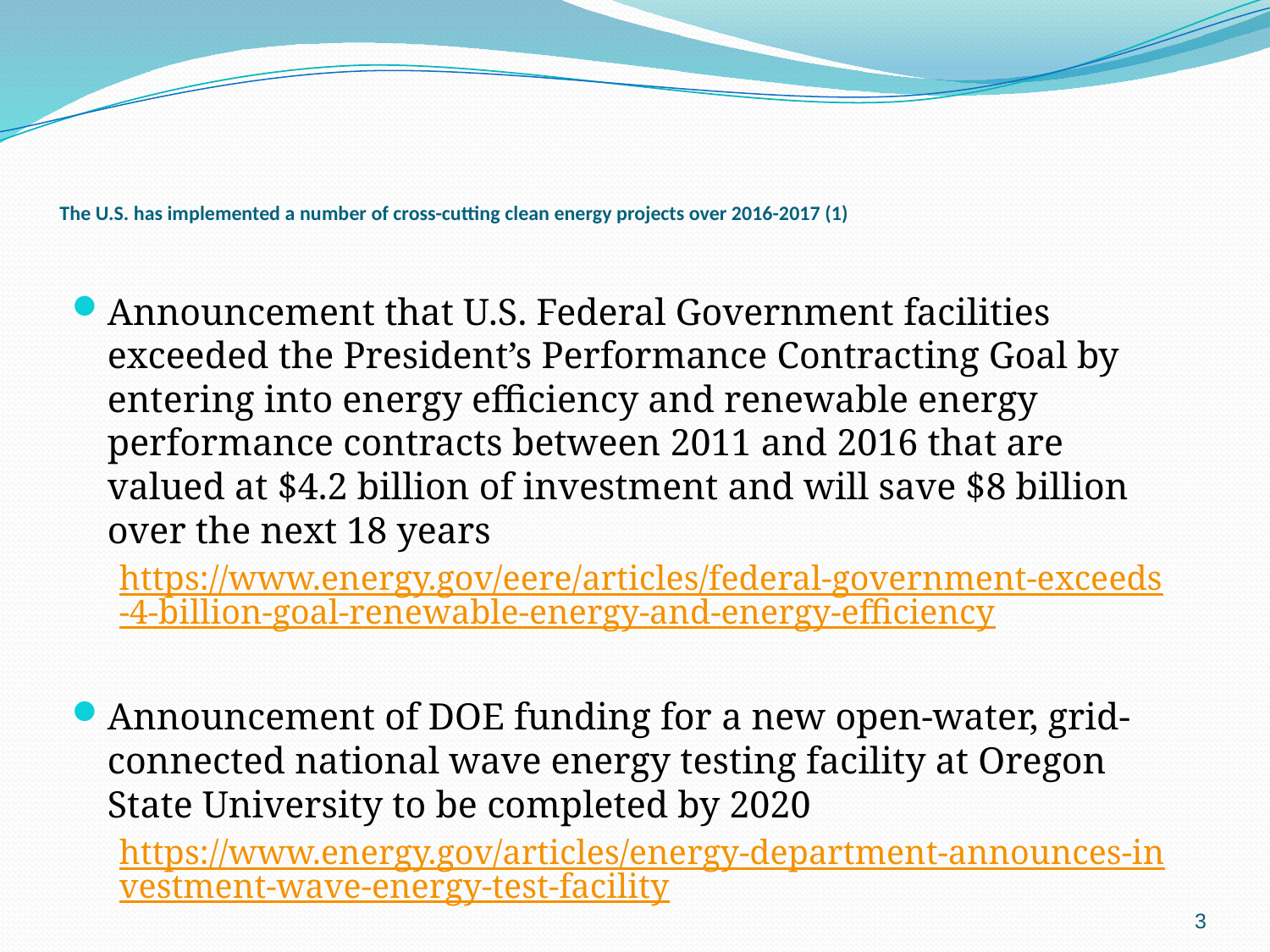

# The U.S. has implemented a number of cross-cutting clean energy projects over 2016-2017 (1)
Announcement that U.S. Federal Government facilities exceeded the President’s Performance Contracting Goal by entering into energy efficiency and renewable energy performance contracts between 2011 and 2016 that are valued at $4.2 billion of investment and will save $8 billion over the next 18 years
https://www.energy.gov/eere/articles/federal-government-exceeds-4-billion-goal-renewable-energy-and-energy-efficiency

Announcement of DOE funding for a new open-water, grid-connected national wave energy testing facility at Oregon State University to be completed by 2020
https://www.energy.gov/articles/energy-department-announces-investment-wave-energy-test-facility

3